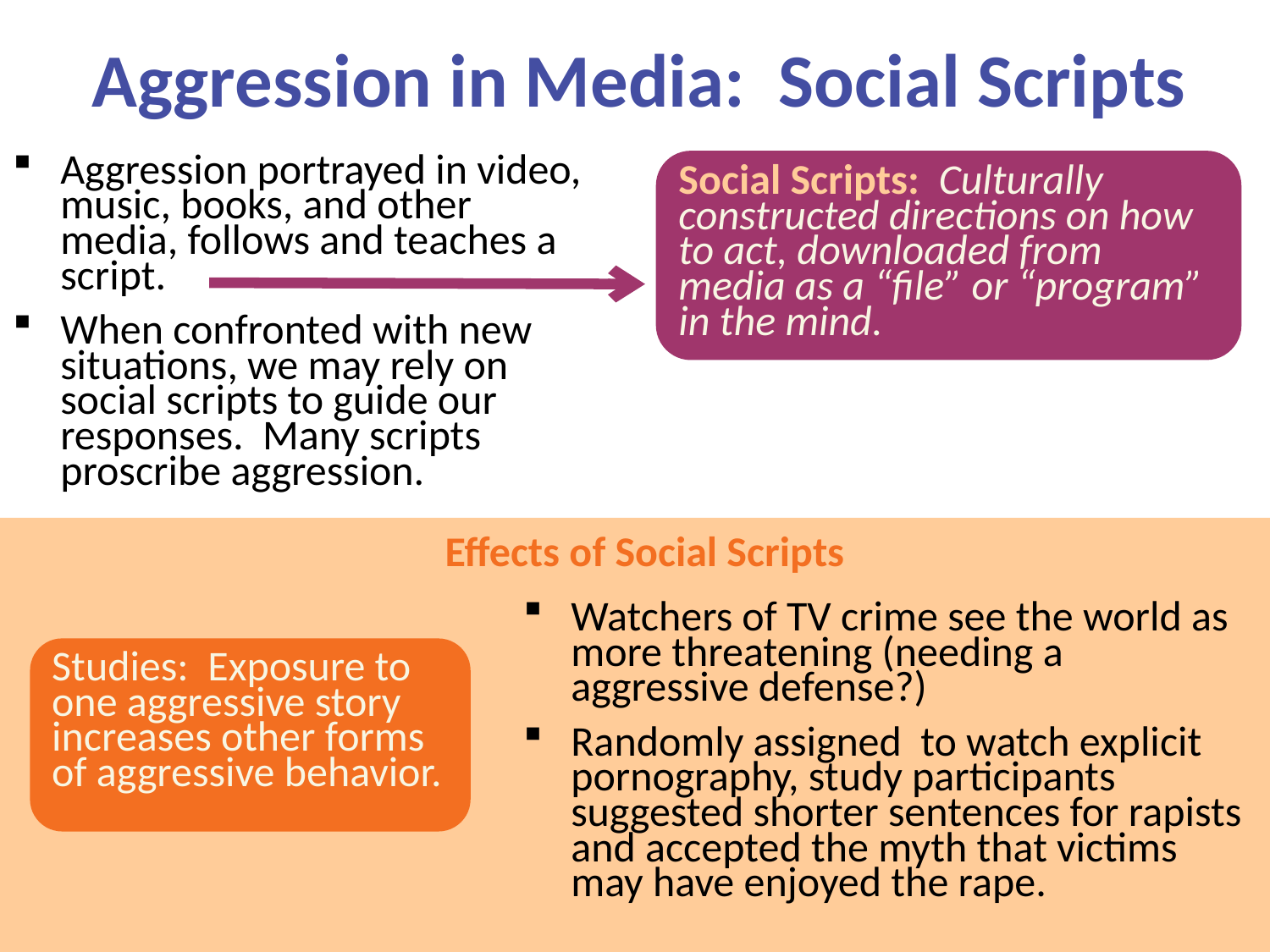

# Aggression in Media:  Social Scripts
Aggression portrayed in video, music, books, and other media, follows and teaches a script.
When confronted with new situations, we may rely on social scripts to guide our responses.  Many scripts proscribe aggression.
Social Scripts:  Culturally constructed directions on how to act, downloaded from media as a “file” or “program” in the mind.

Effects of Social Scripts
Watchers of TV crime see the world as more threatening (needing a aggressive defense?)
Randomly assigned  to watch explicit  pornography, study participants suggested shorter sentences for rapists and accepted the myth that victims may have enjoyed the rape.
Studies:  Exposure to one aggressive story increases other forms of aggressive behavior.